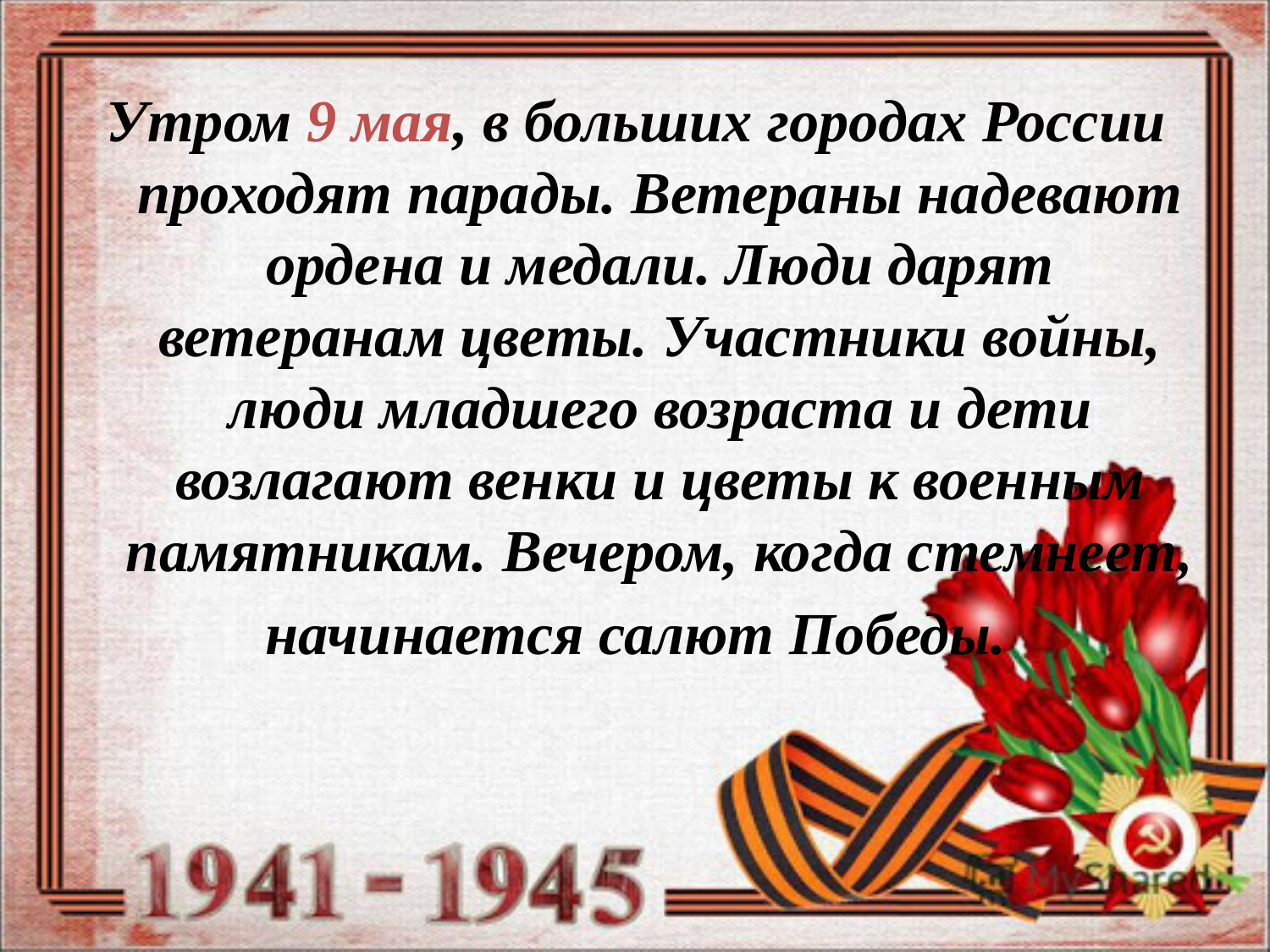

#
Утром 9 мая, в больших городах России проходят парады. Ветераны надевают ордена и медали. Люди дарят ветеранам цветы. Участники войны, люди младшего возраста и дети возлагают венки и цветы к военным памятникам. Вечером, когда стемнеет,
начинается салют Победы.